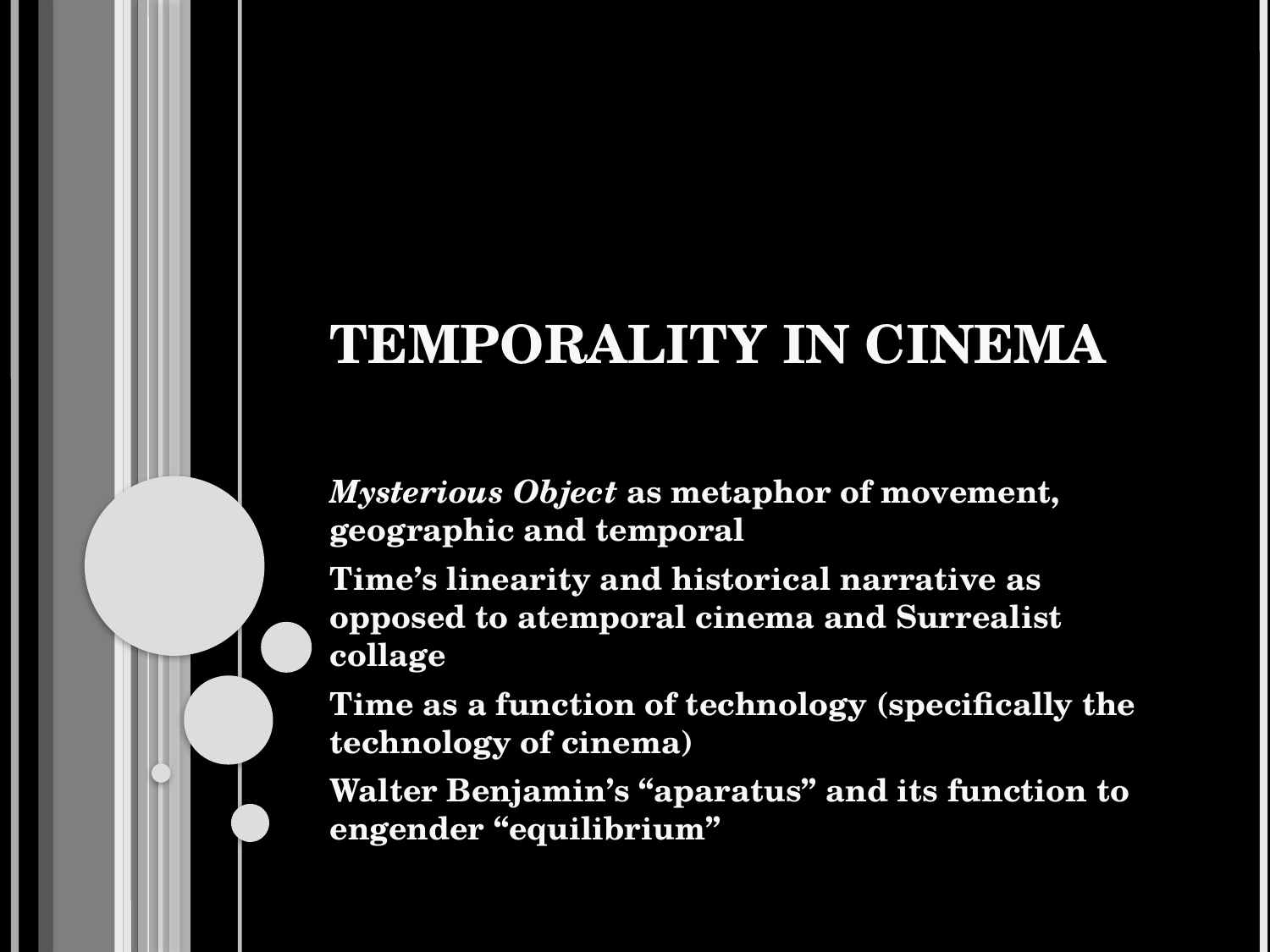

# Temporality in Cinema
Mysterious Object as metaphor of movement, geographic and temporal
Time’s linearity and historical narrative as opposed to atemporal cinema and Surrealist collage
Time as a function of technology (specifically the technology of cinema)
Walter Benjamin’s “aparatus” and its function to engender “equilibrium”